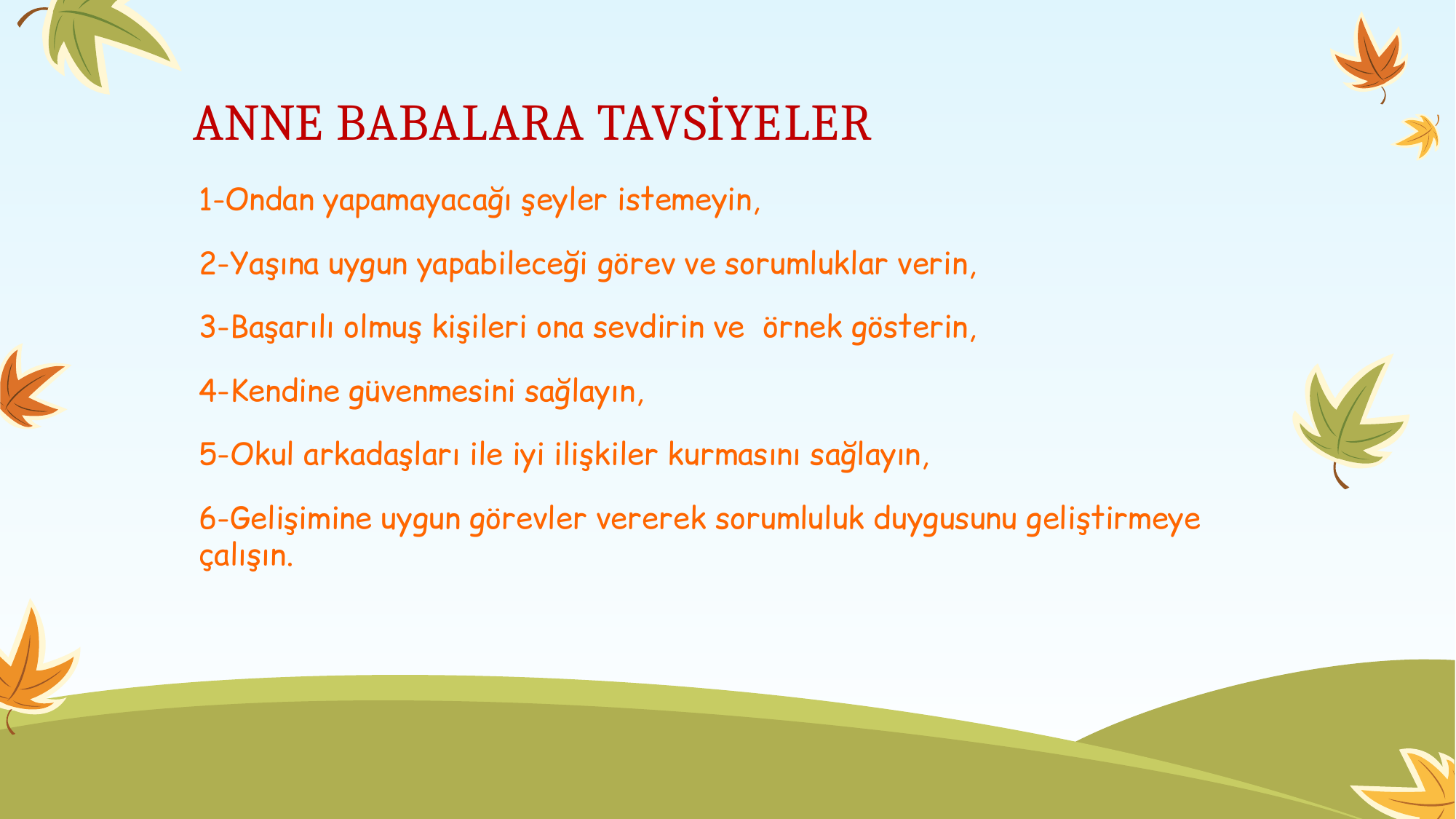

# ANNE BABALARA TAVSİYELER
1-Ondan yapamayacağı şeyler istemeyin,
2-Yaşına uygun yapabileceği görev ve sorumluklar verin,
3-Başarılı olmuş kişileri ona sevdirin ve  örnek gösterin,
4-Kendine güvenmesini sağlayın,
5-Okul arkadaşları ile iyi ilişkiler kurmasını sağlayın,
6-Gelişimine uygun görevler vererek sorumluluk duygusunu geliştirmeye çalışın.